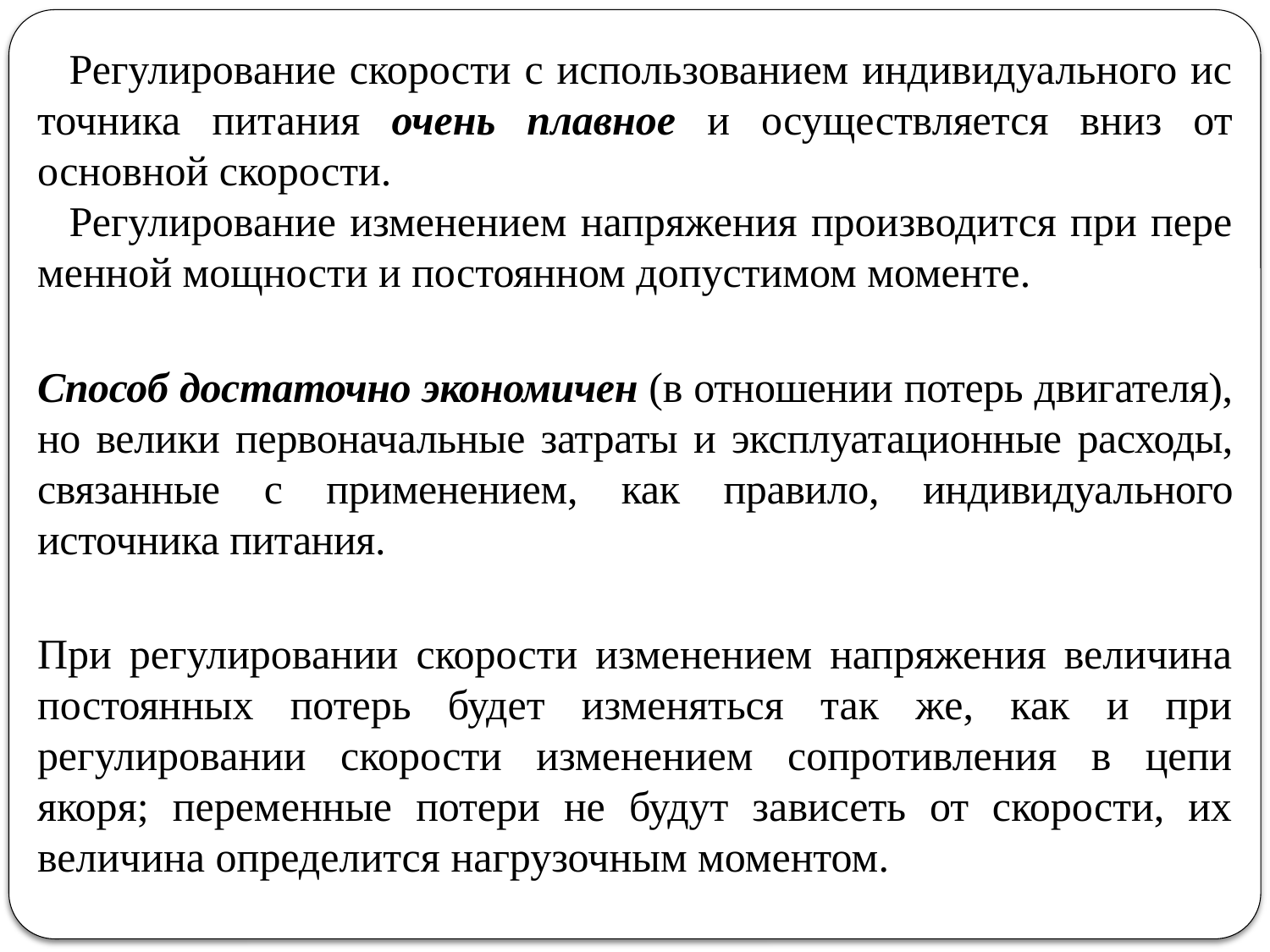

Регулирование скорости с использованием индивидуального ис­точника питания очень плавное и осуществляется вниз от основной скорости.
Регулирование изменением напряжения производится при пере­менной мощности и постоянном допустимом моменте.
Способ достаточно экономичен (в отношении потерь двигателя), но велики первоначальные затраты и эксплуатационные расходы, связанные с применением, как правило, индивидуального источника питания.
При регулировании скорости изменением напряжения величина постоянных потерь будет изменяться так же, как и при регулировании скорости изменением сопротивления в цепи якоря; переменные потери не будут зависеть от скорости, их величина определится нагрузочным моментом.